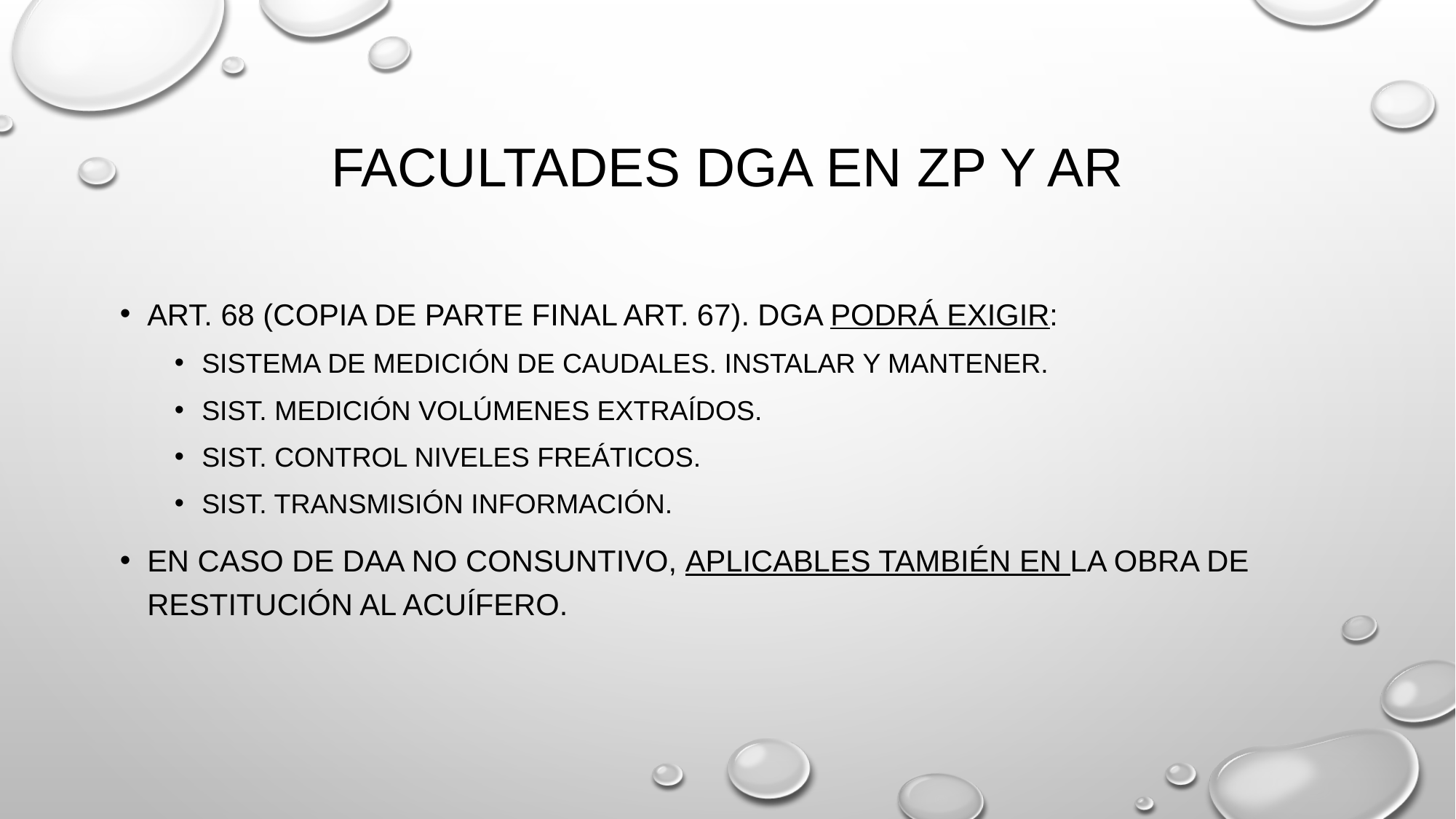

# Facultades dga en zp y ar
Art. 68 (copia de parte final art. 67). dga podrá exigir:
Sistema de medición de caudales. Instalar y mantener.
Sist. Medición volúmenes extraídos.
Sist. Control niveles freáticos.
Sist. Transmisión información.
En caso de daa no consuntivo, aplicables también en la obra de restitución al acuífero.